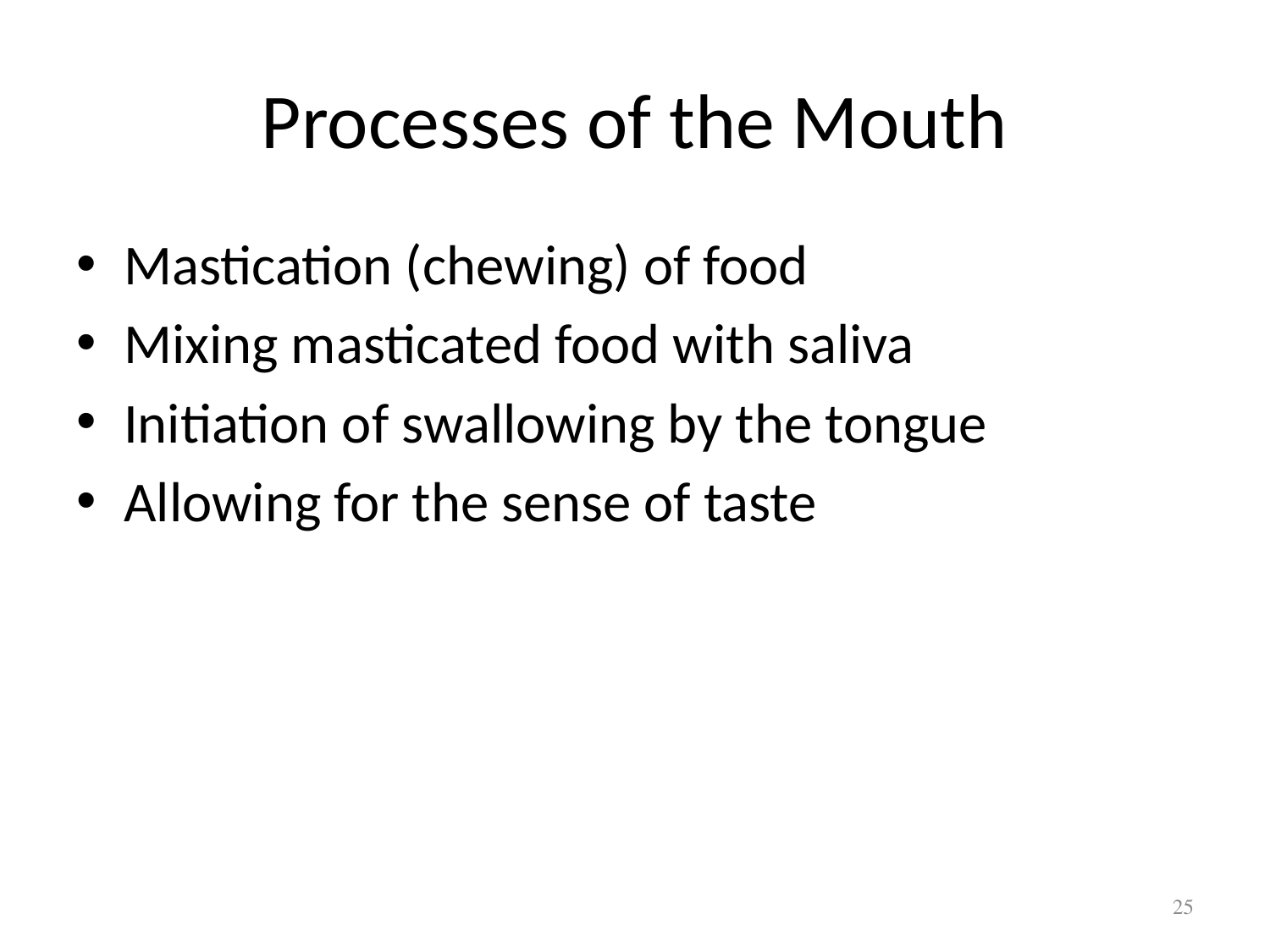

# Processes of the Mouth
Mastication (chewing) of food
Mixing masticated food with saliva
Initiation of swallowing by the tongue
Allowing for the sense of taste
25